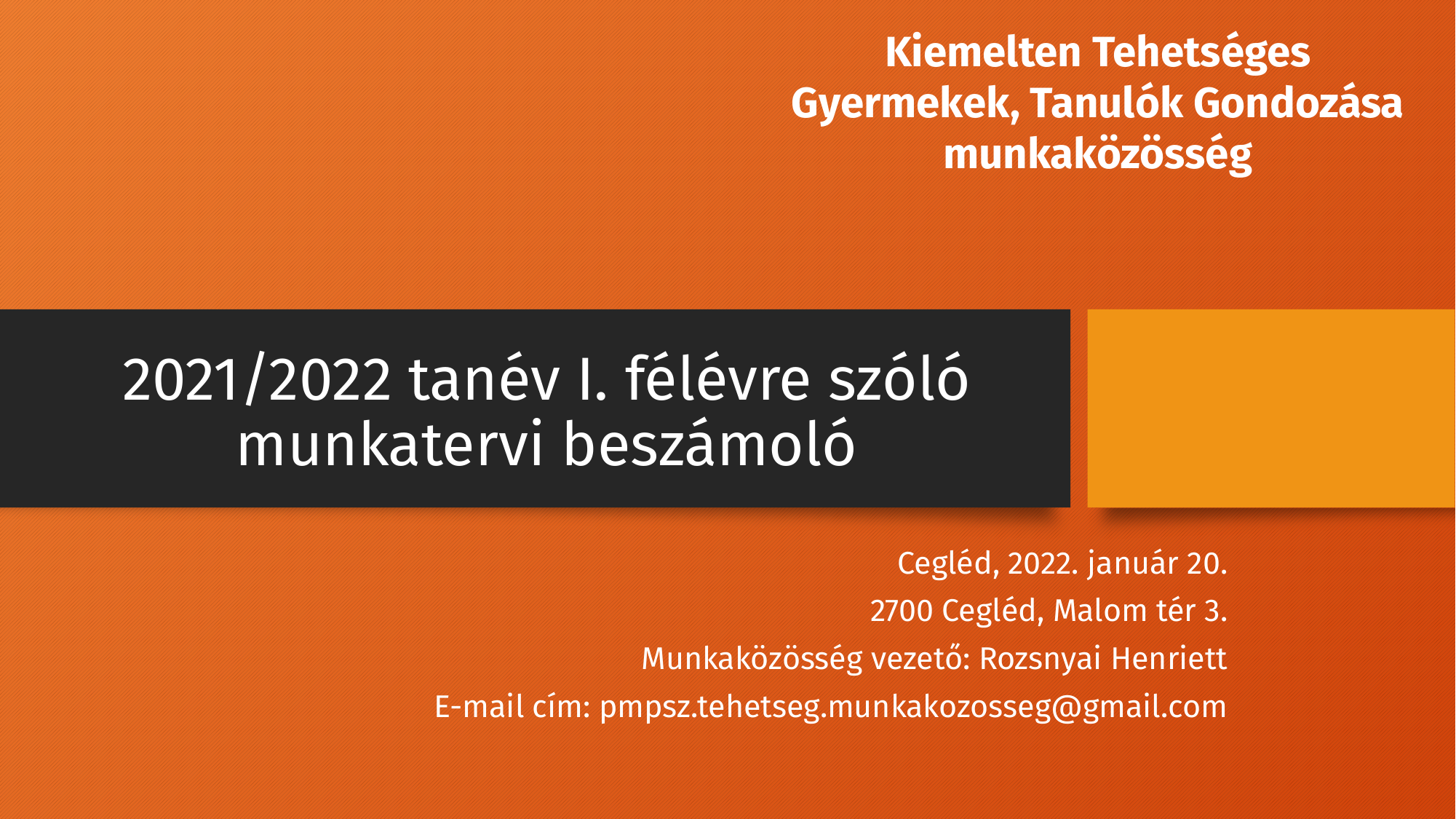

Kiemelten Tehetséges Gyermekek, Tanulók Gondozása munkaközösség
# 2021/2022 tanév I. félévre szóló munkatervi beszámoló
Cegléd, 2022. január 20.
2700 Cegléd, Malom tér 3.
Munkaközösség vezető: Rozsnyai Henriett
E-mail cím: pmpsz.tehetseg.munkakozosseg@gmail.com